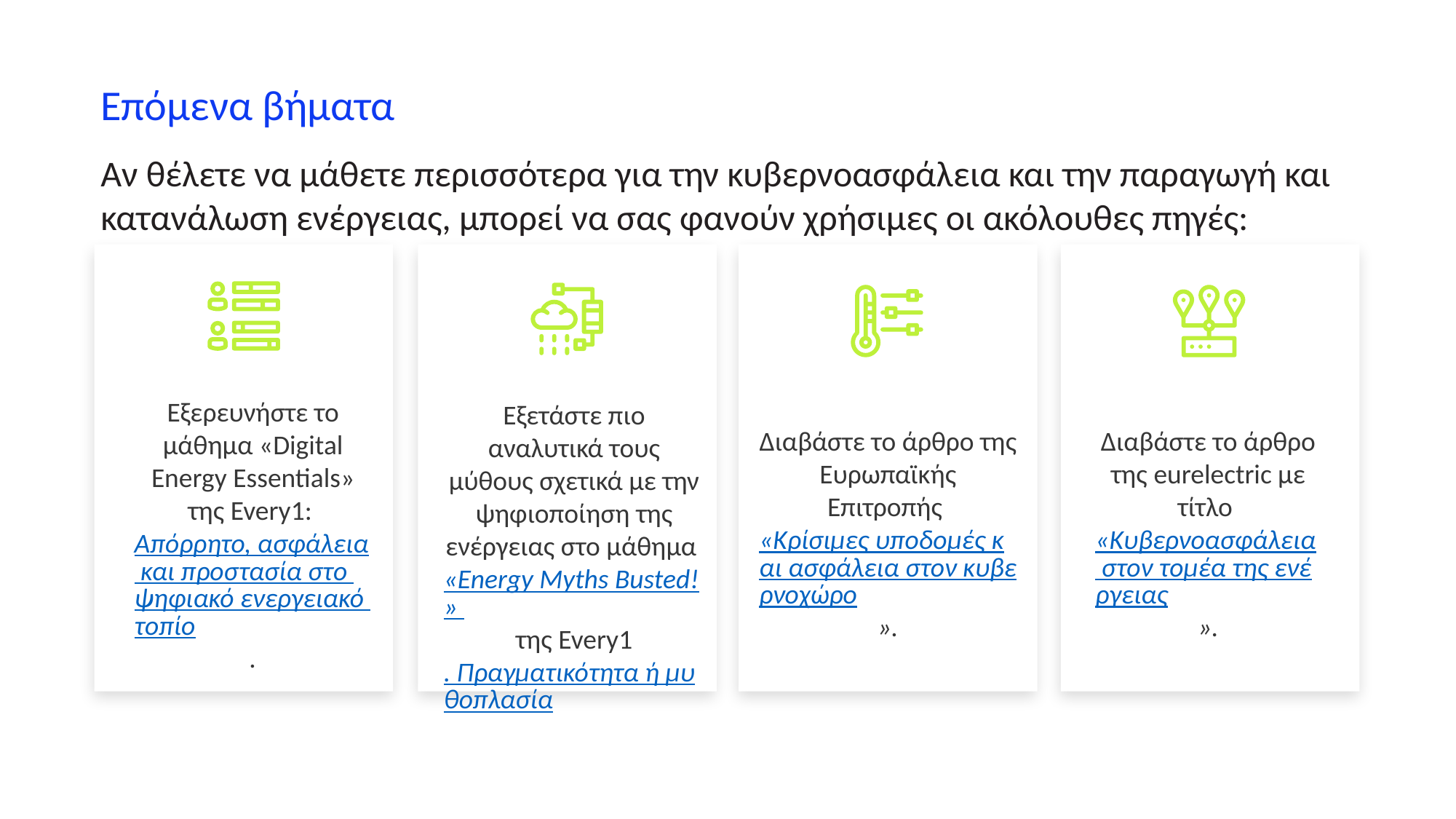

Επόμενα βήματα

Αν θέλετε να μάθετε περισσότερα για την κυβερνοασφάλεια και την παραγωγή και κατανάλωση ενέργειας, μπορεί να σας φανούν χρήσιμες οι ακόλουθες πηγές:

Εξερευνήστε το μάθημα «Digital Energy Essentials» της Every1: Απόρρητο, ασφάλεια και προστασία στο ψηφιακό ενεργειακό τοπίο.
Εξετάστε πιο αναλυτικά τους μύθους σχετικά με την ψηφιοποίηση της ενέργειας στο μάθημα «Energy Myths Busted!» της Every1. Πραγματικότητα ή μυθοπλασία
Διαβάστε το άρθρο της Ευρωπαϊκής Επιτροπής «Κρίσιμες υποδομές και ασφάλεια στον κυβερνοχώρο».
Διαβάστε το άρθρο της eurelectric με τίτλο «Κυβερνοασφάλεια στον τομέα της ενέργειας».